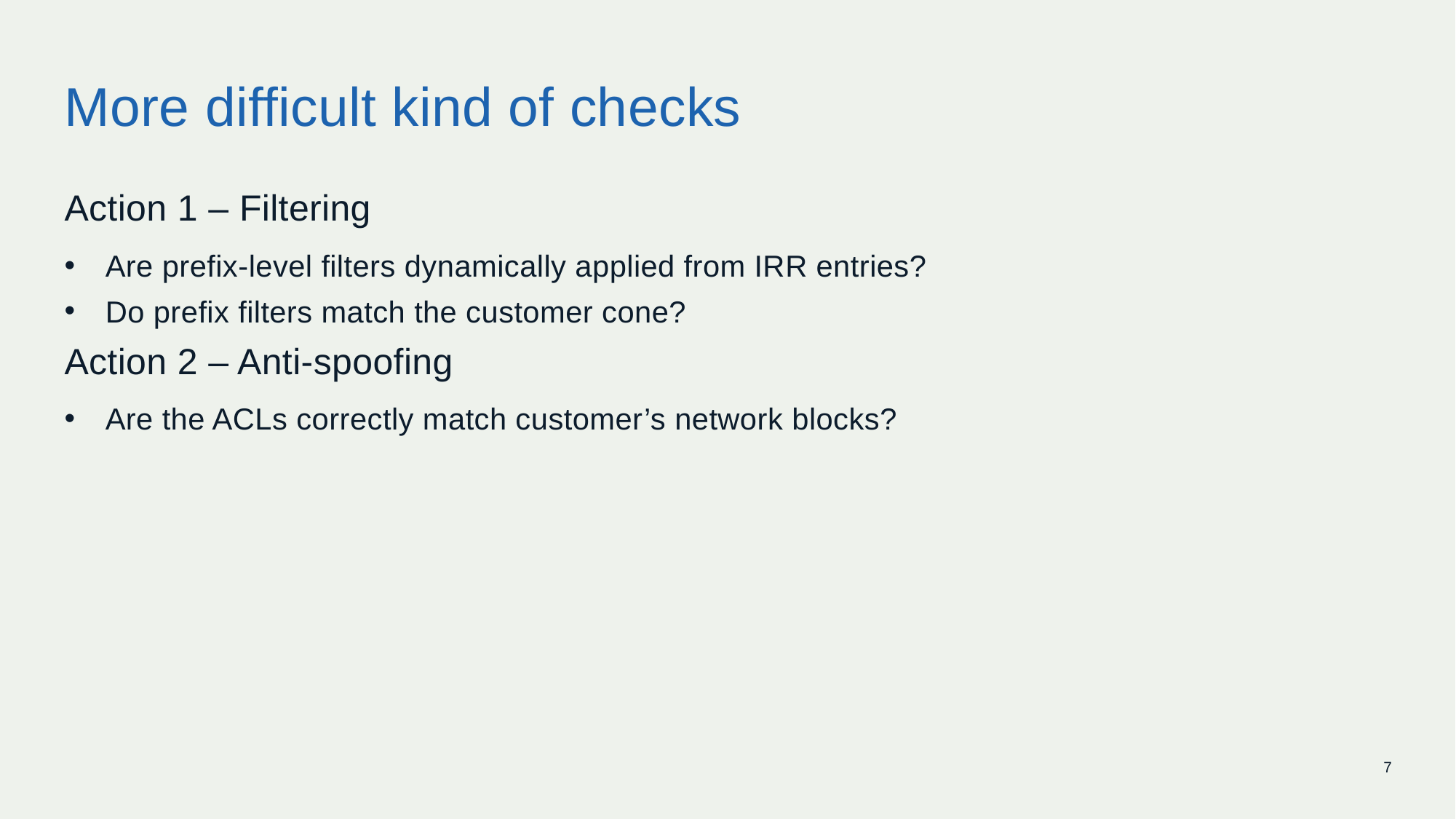

# More difficult kind of checks
Action 1 – Filtering
Are prefix-level filters dynamically applied from IRR entries?
Do prefix filters match the customer cone?
Action 2 – Anti-spoofing
Are the ACLs correctly match customer’s network blocks?

7